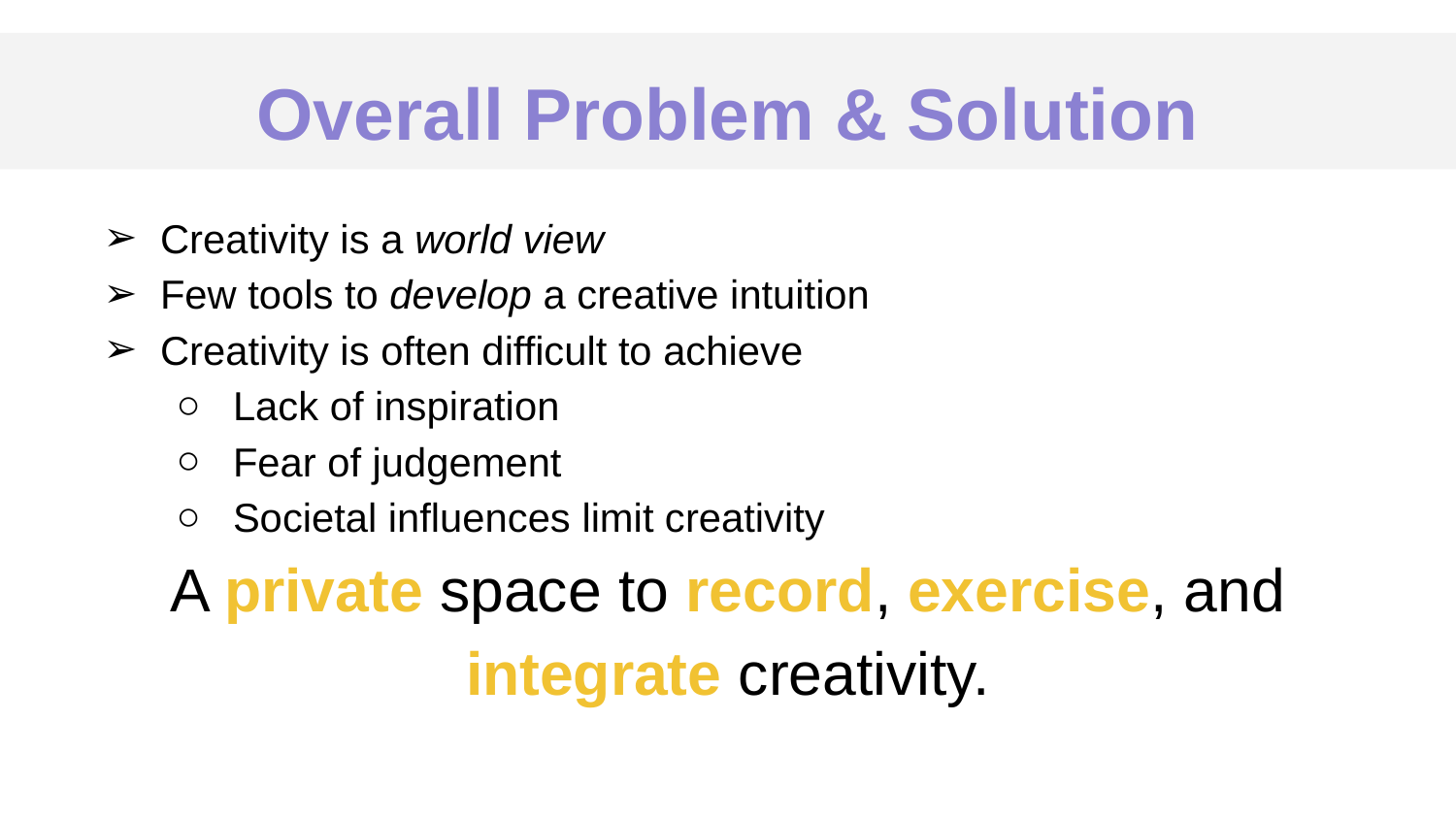

Overall Problem & Solution
# Problem Overview
Creativity is a world view
Few tools to develop a creative intuition
Creativity is often difficult to achieve
Lack of inspiration
Fear of judgement
Societal influences limit creativity
A private space to record, exercise, and integrate creativity.